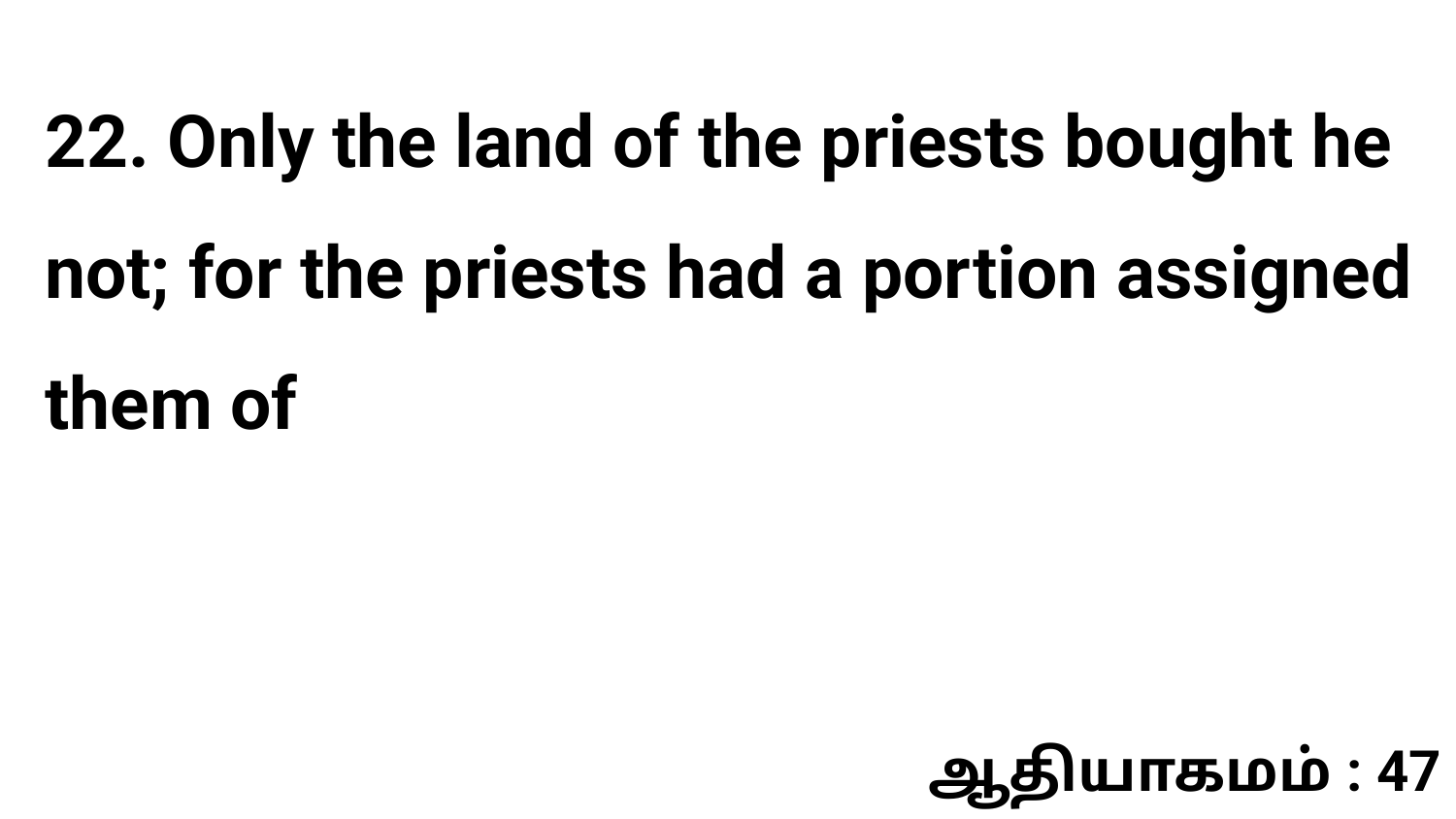

22. Only the land of the priests bought he not; for the priests had a portion assigned them of
ஆதியாகமம் : 47